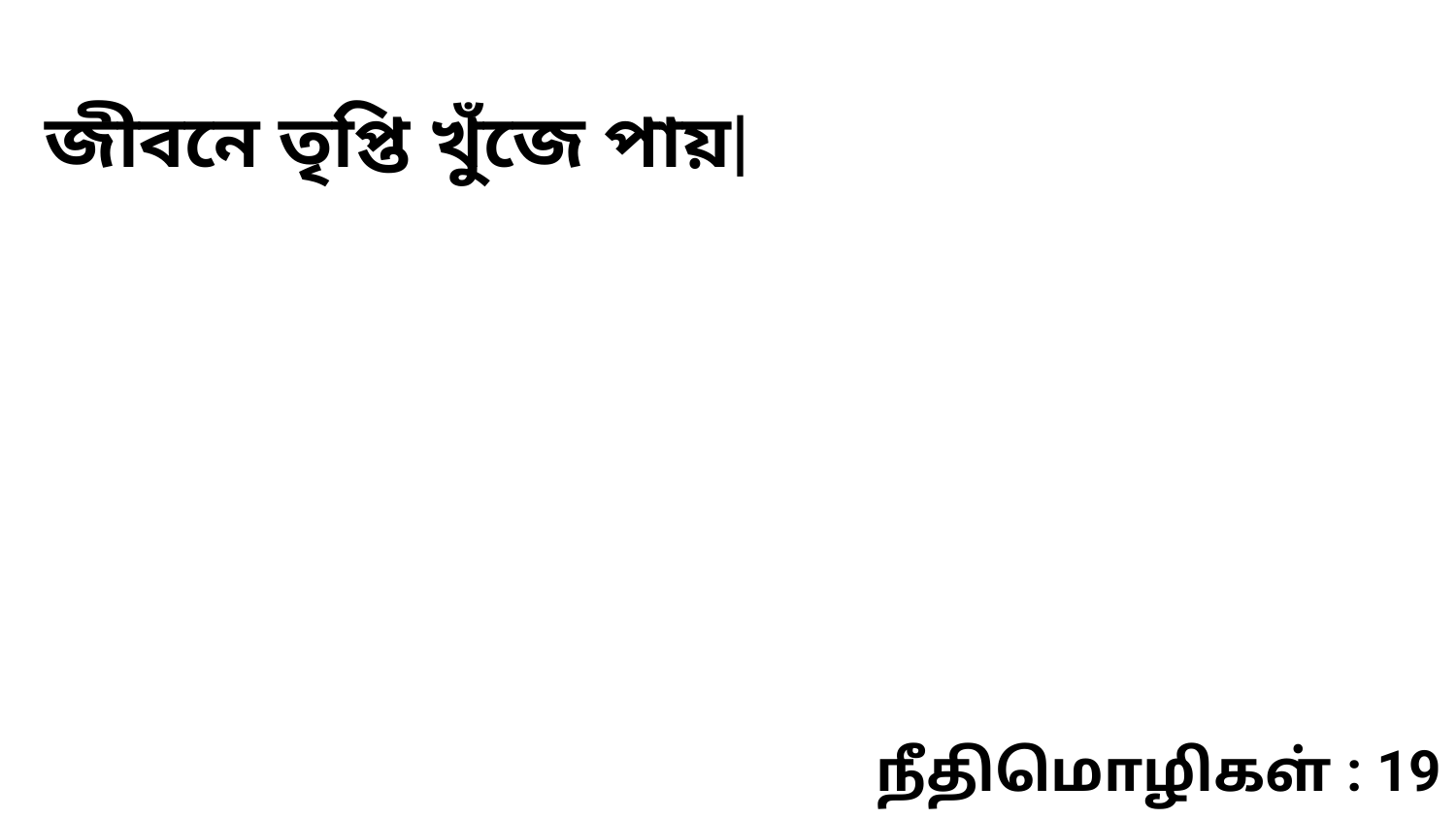

জীবনে তৃপ্তি খুঁজে পায়|
நீதிமொழிகள் : 19